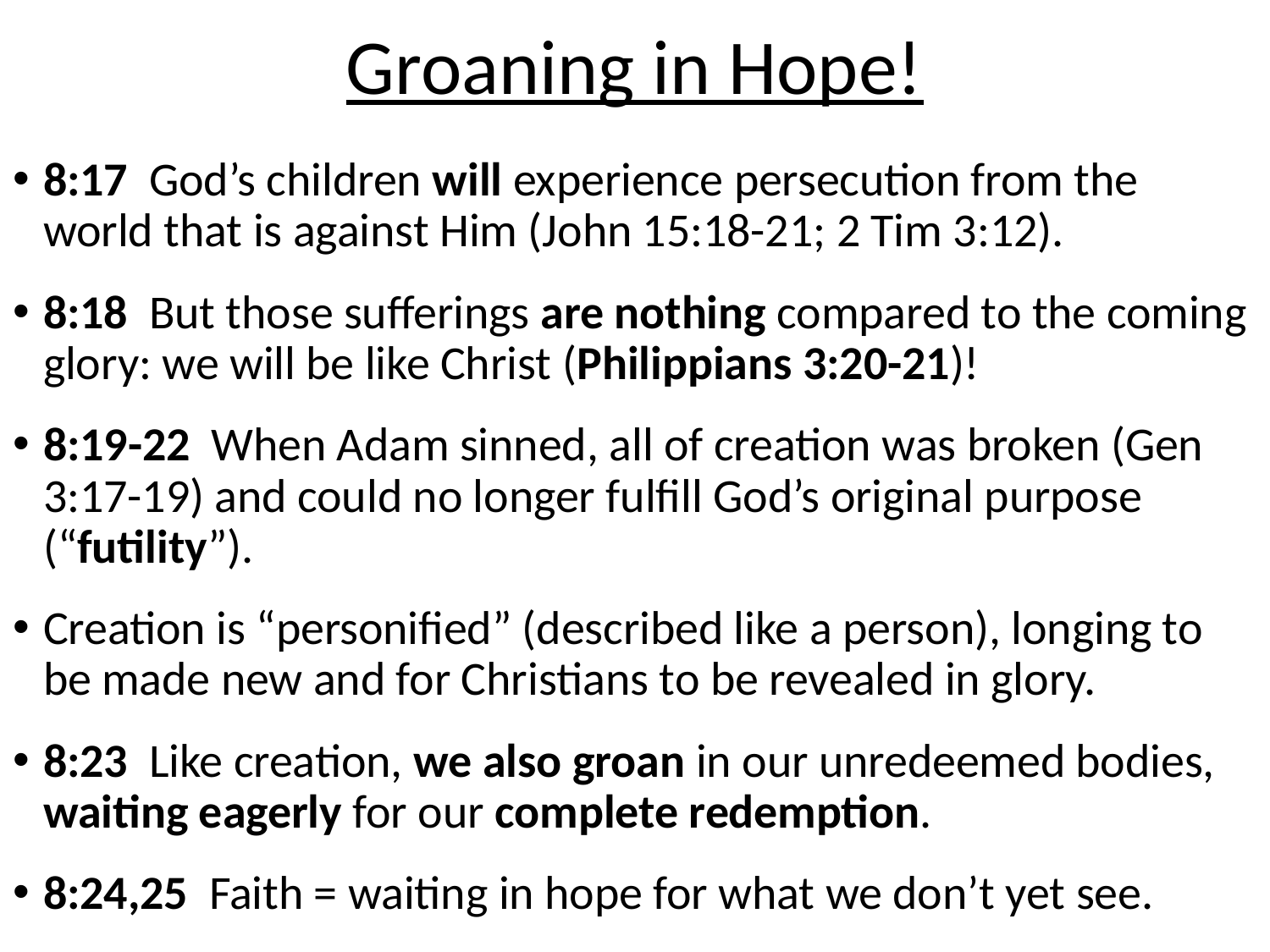

# Groaning in Hope!
8:17  God’s children will experience persecution from the world that is against Him (John 15:18-21; 2 Tim 3:12).
8:18  But those sufferings are nothing compared to the coming glory: we will be like Christ (Philippians 3:20-21)!
8:19-22  When Adam sinned, all of creation was broken (Gen 3:17-19) and could no longer fulfill God’s original purpose (“futility”).
Creation is “personified” (described like a person), longing to be made new and for Christians to be revealed in glory.
8:23  Like creation, we also groan in our unredeemed bodies, waiting eagerly for our complete redemption.
8:24,25  Faith = waiting in hope for what we don’t yet see.